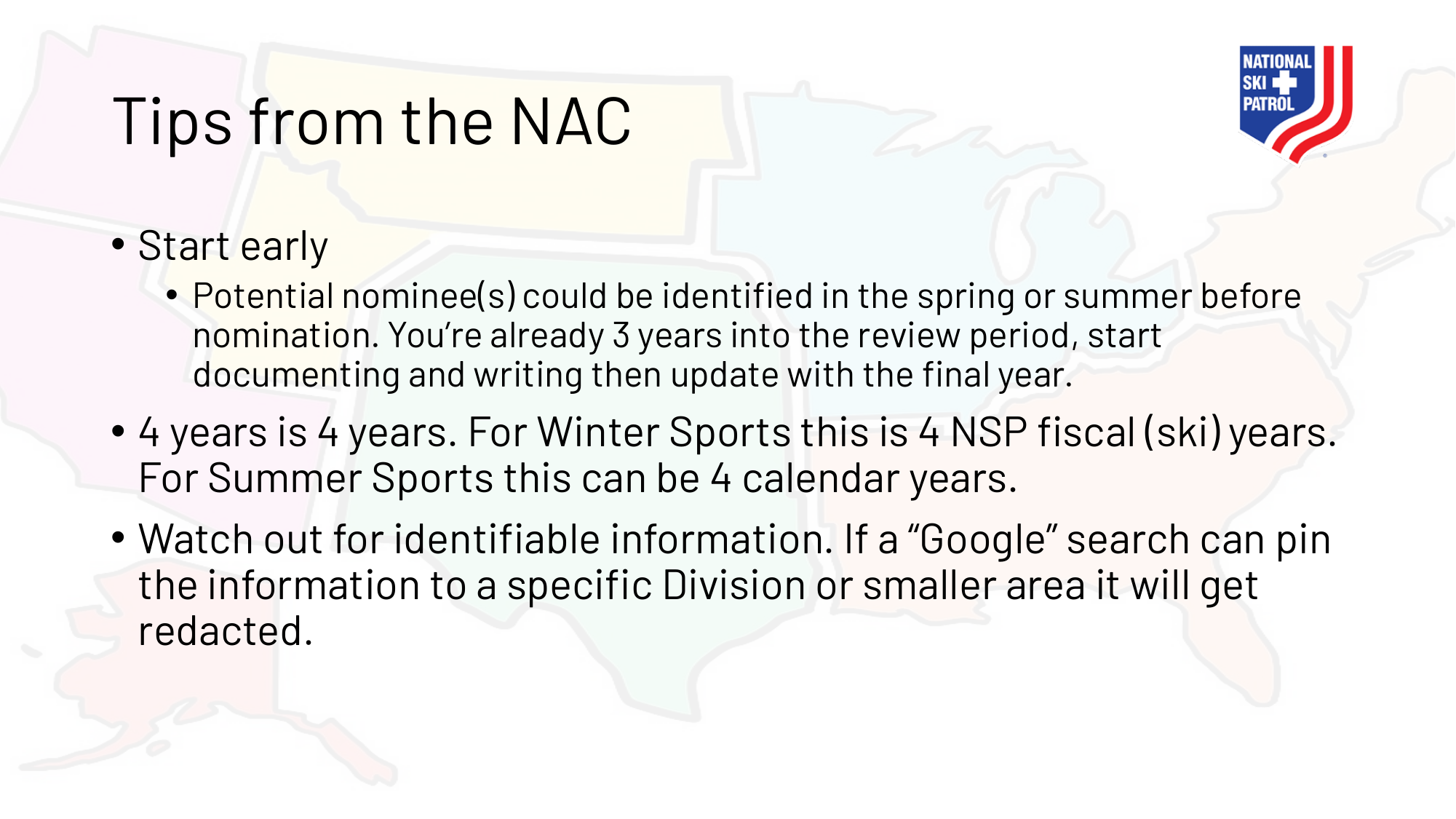

# Tips from the NAC
Start early
Potential nominee(s) could be identified in the spring or summer before nomination. You’re already 3 years into the review period, start documenting and writing then update with the final year.
4 years is 4 years. For Winter Sports this is 4 NSP fiscal (ski) years. For Summer Sports this can be 4 calendar years.
Watch out for identifiable information. If a “Google” search can pin the information to a specific Division or smaller area it will get redacted.